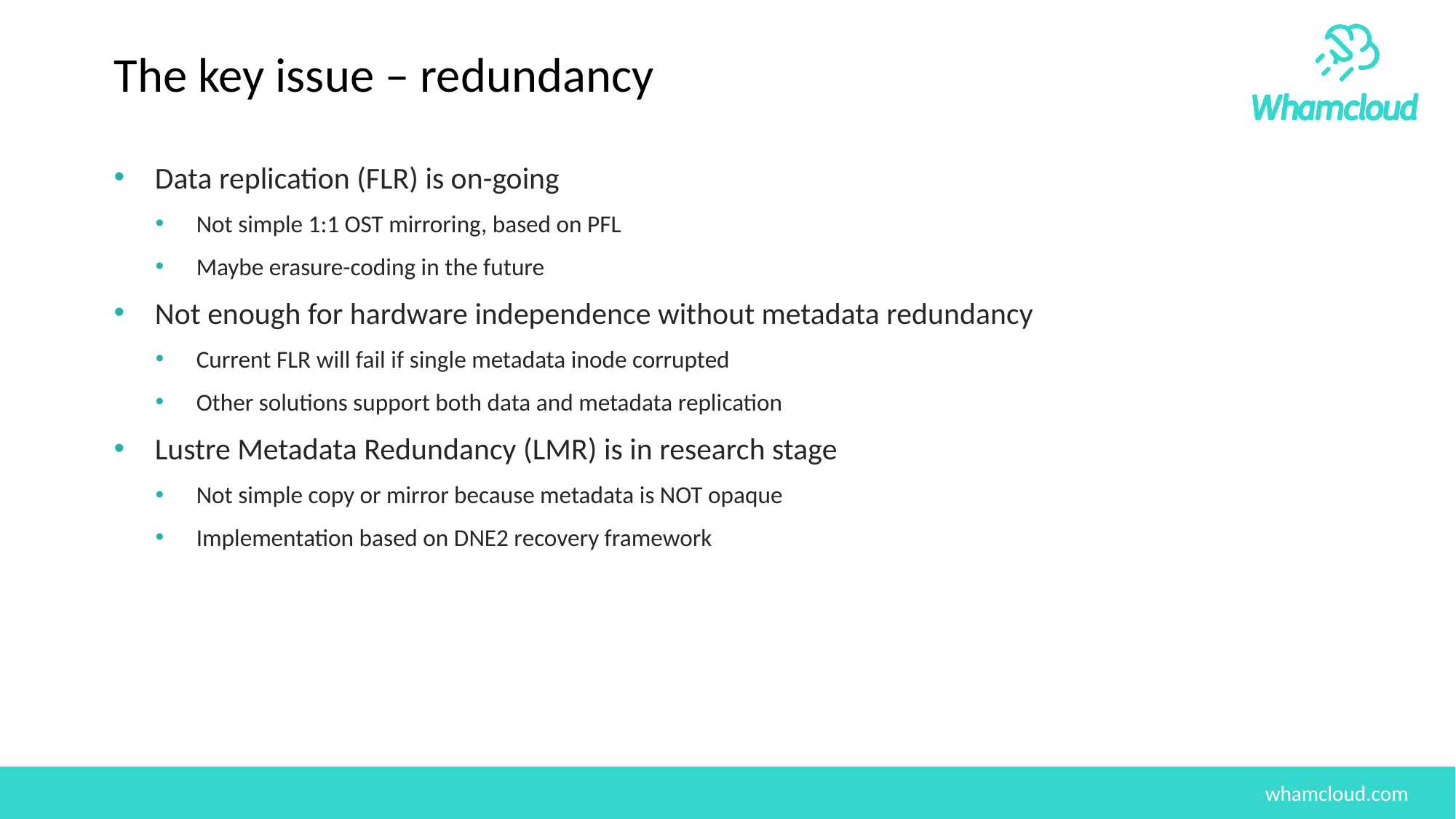

# The key issue – redundancy
Data replication (FLR) is on-going
Not simple 1:1 OST mirroring, based on PFL
Maybe erasure-coding in the future
Not enough for hardware independence without metadata redundancy
Current FLR will fail if single metadata inode corrupted
Other solutions support both data and metadata replication
Lustre Metadata Redundancy (LMR) is in research stage
Not simple copy or mirror because metadata is NOT opaque
Implementation based on DNE2 recovery framework